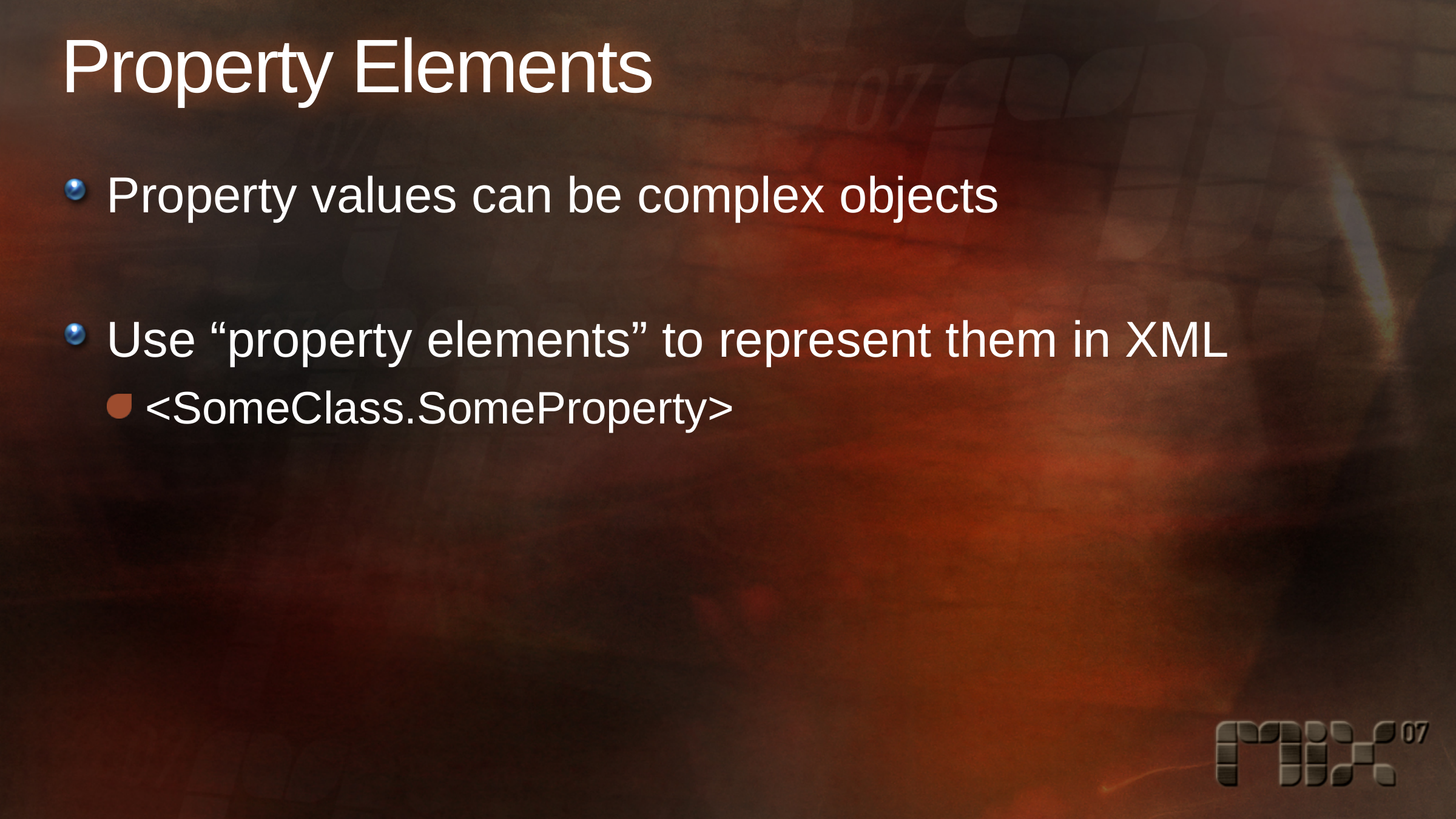

# Property Elements
Property values can be complex objects

Use “property elements” to represent them in XML
<SomeClass.SomeProperty>